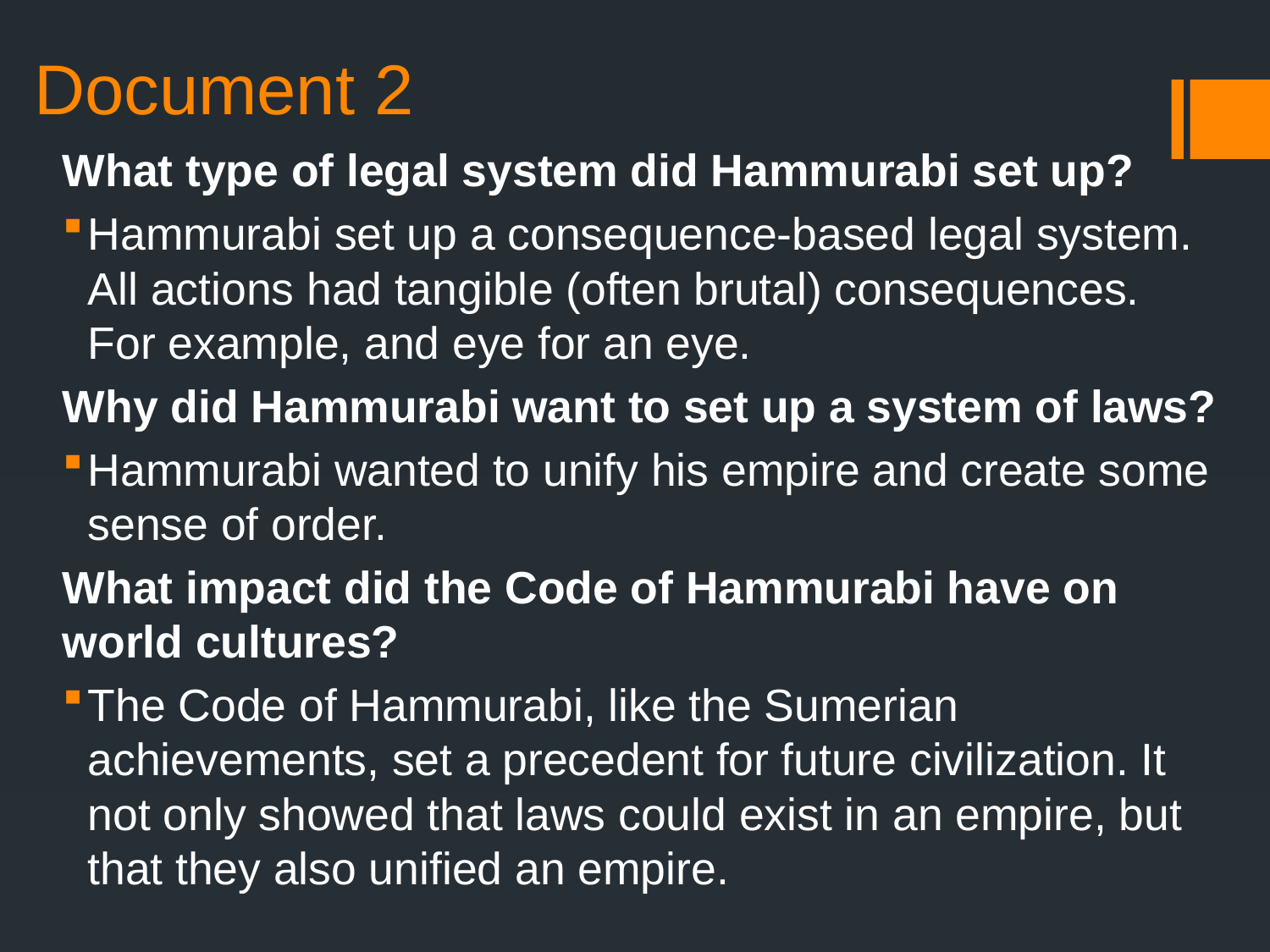

# Document 2
What type of legal system did Hammurabi set up?
Hammurabi set up a consequence-based legal system. All actions had tangible (often brutal) consequences. For example, and eye for an eye.
Why did Hammurabi want to set up a system of laws?
Hammurabi wanted to unify his empire and create some sense of order.
What impact did the Code of Hammurabi have on world cultures?
The Code of Hammurabi, like the Sumerian achievements, set a precedent for future civilization. It not only showed that laws could exist in an empire, but that they also unified an empire.